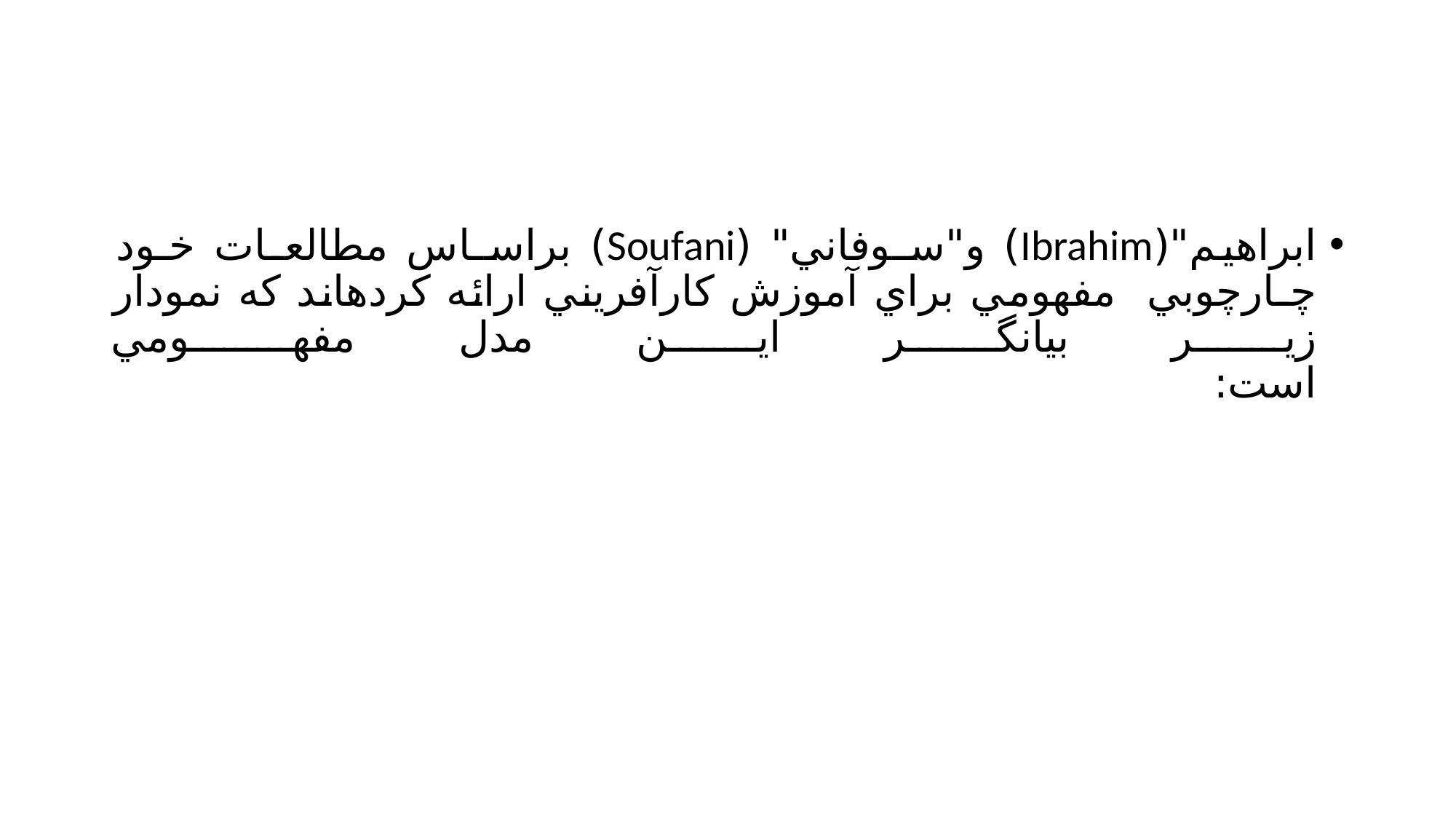

#
ابراهيم"(Ibrahim) و"سـوفاني" (Soufani) براسـاس مطالعـات خـود چـارچوبي  مفهومي براي آموزش كارآفريني ارائه كردهاند كه نمودار زير بيانگر اين مدل مفهـومي
است: